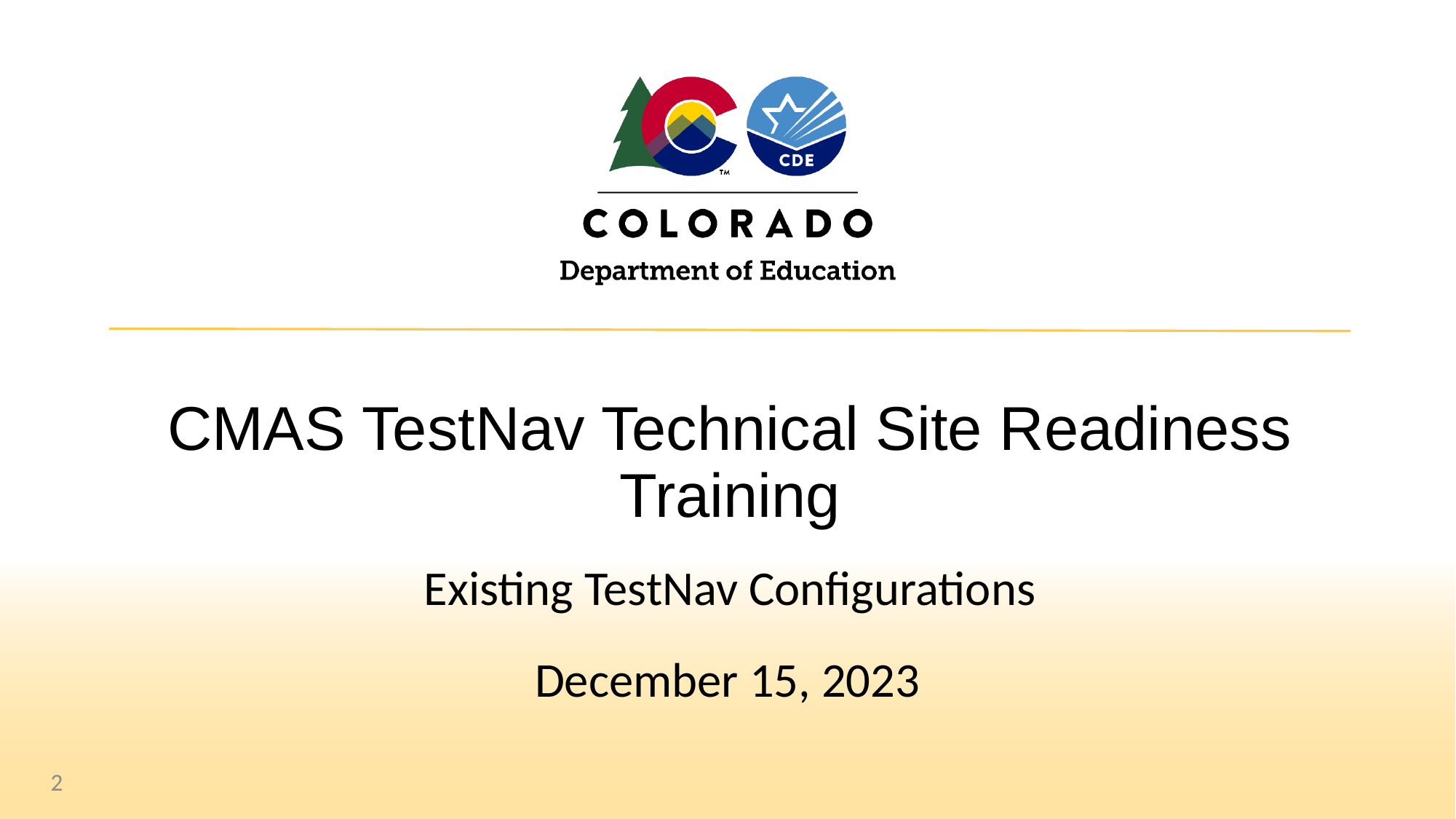

# CMAS TestNav Technical Site Readiness Training
Existing TestNav Configurations

December 15, 2023

2